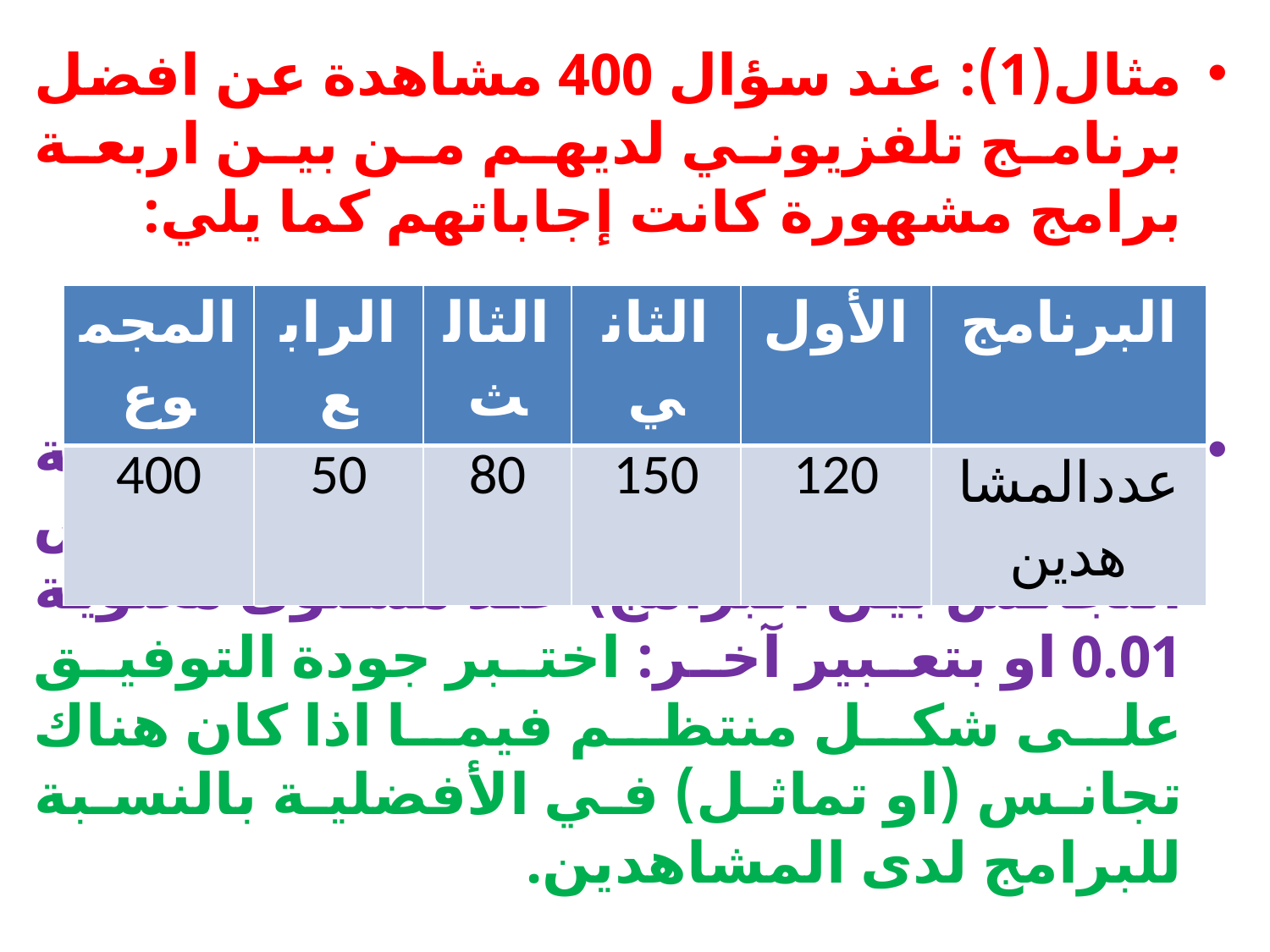

مثال(1): عند سؤال 400 مشاهدة عن افضل برنامج تلفزيوني لديهم من بين اربعة برامج مشهورة كانت إجاباتهم كما يلي:

اختبر ما اذا كانت للبرامج الأربعة الأفضلية نفسها لدى المشاهدين (اي اختبر فرض التجانس بين البرامج) عند مستوى معنوية 0.01 او بتعبير آخر: اختبر جودة التوفيق على شكل منتظم فيما اذا كان هناك تجانس (او تماثل) في الأفضلية بالنسبة للبرامج لدى المشاهدين.

| المجموع | الرابع | الثالث | الثاني | الأول | البرنامج |
| --- | --- | --- | --- | --- | --- |
| 400 | 50 | 80 | 150 | 120 | عددالمشاهدين |